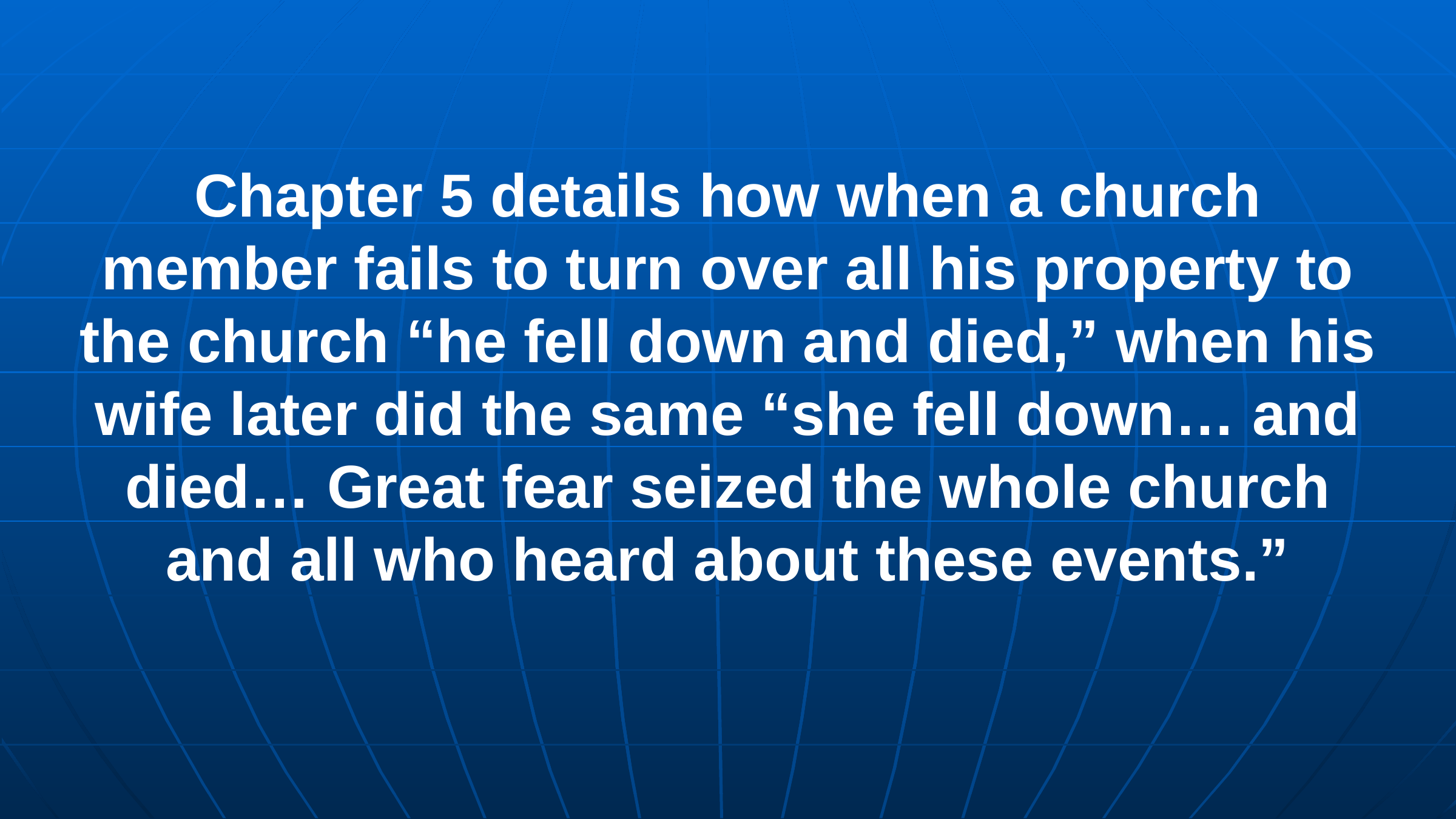

Chapter 5 details how when a church member fails to turn over all his property to the church “he fell down and died,” when his wife later did the same “she fell down… and died… Great fear seized the whole church and all who heard about these events.”